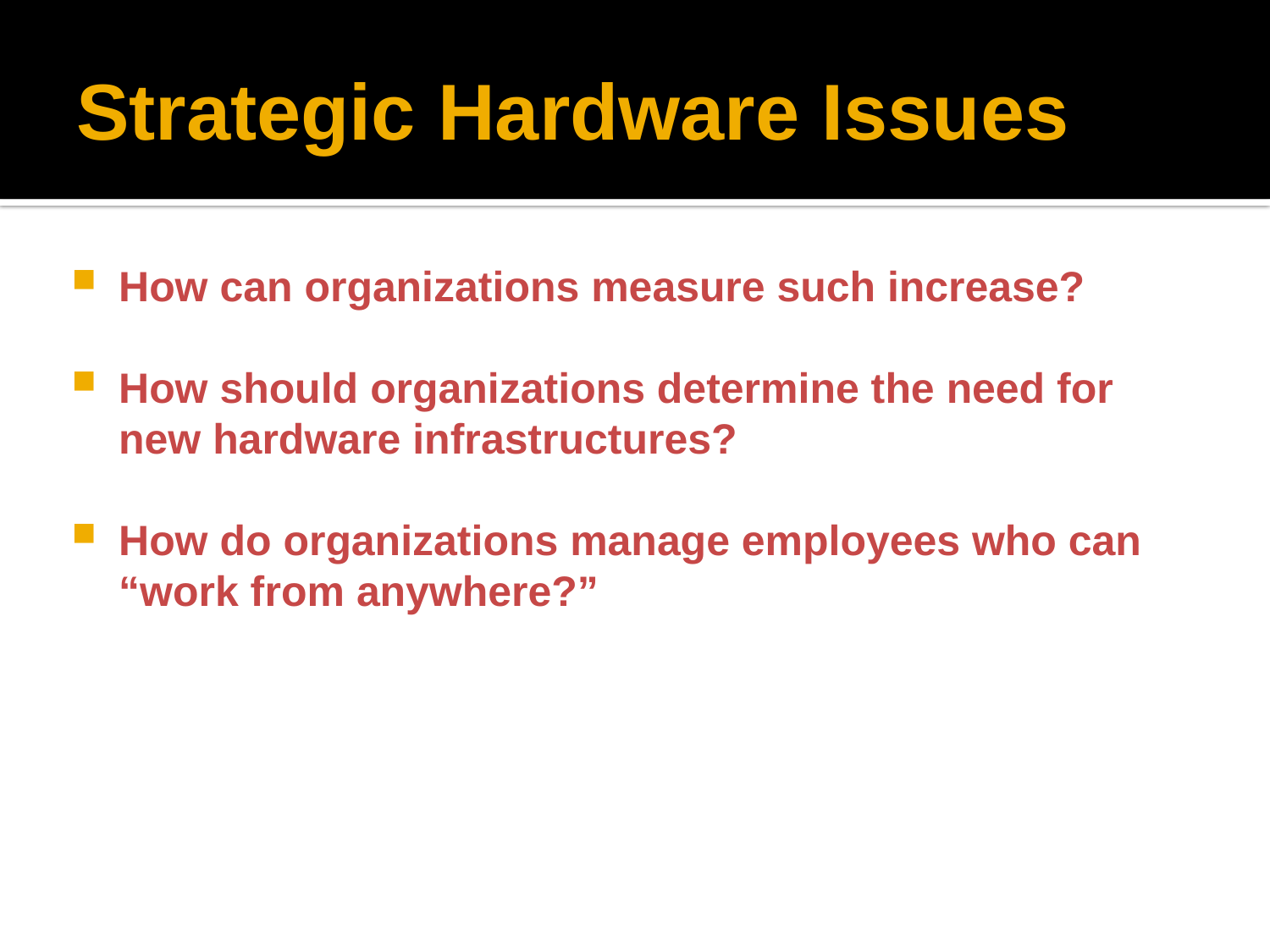

# Strategic Hardware Issues
How can organizations measure such increase?

How should organizations determine the need for new hardware infrastructures?

How do organizations manage employees who can “work from anywhere?”